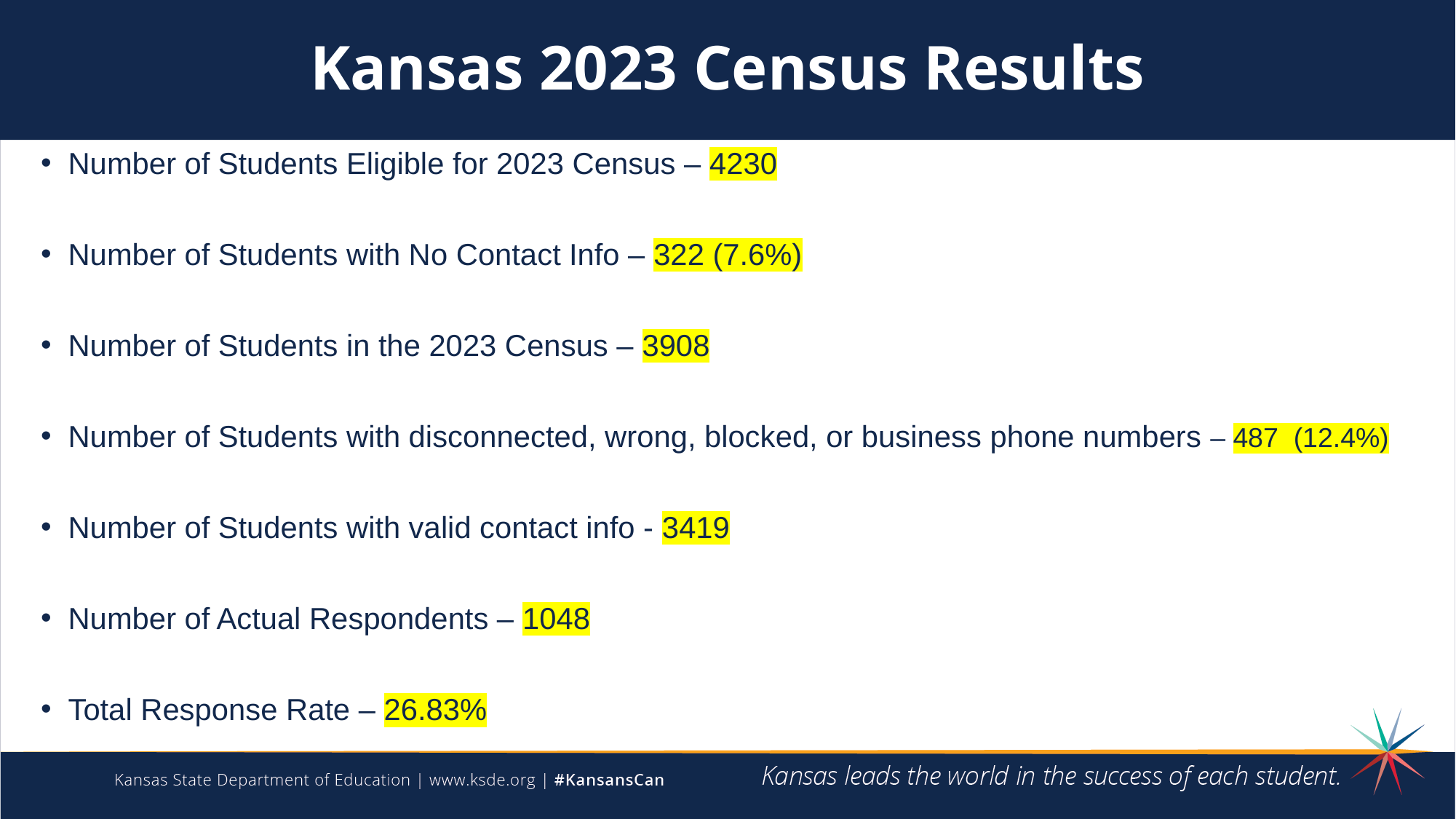

Kansas 2023 Census Results
Number of Students Eligible for 2023 Census – 4230
Number of Students with No Contact Info – 322 (7.6%)
Number of Students in the 2023 Census – 3908
Number of Students with disconnected, wrong, blocked, or business phone numbers – 487  (12.4%)
Number of Students with valid contact info - 3419
Number of Actual Respondents – 1048
Total Response Rate – 26.83%